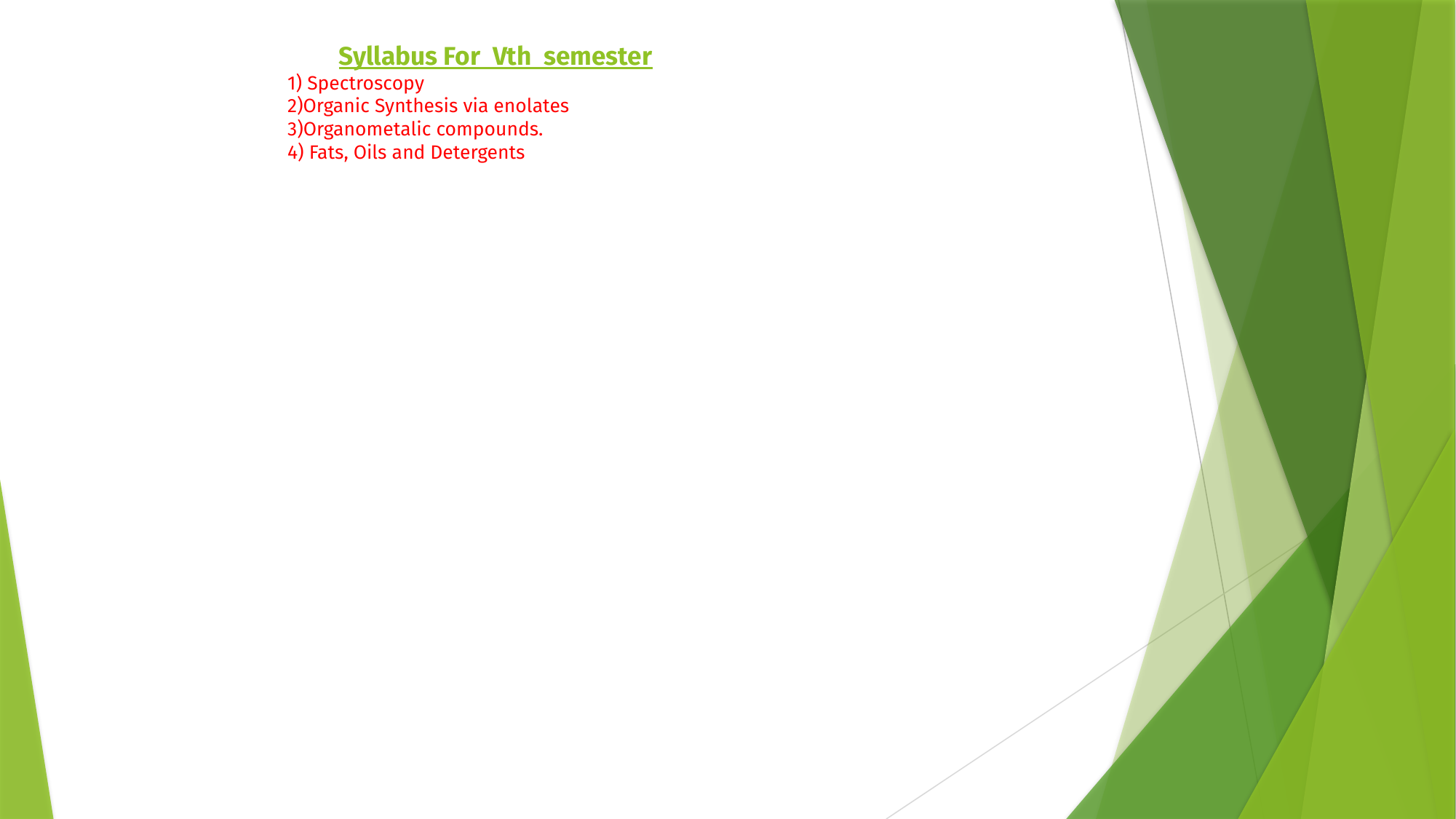

# Syllabus For  Vth  semester 1) Spectroscopy 2)Organic Synthesis via enolates 3)Organometalic compounds. 4) Fats, Oils and Detergents